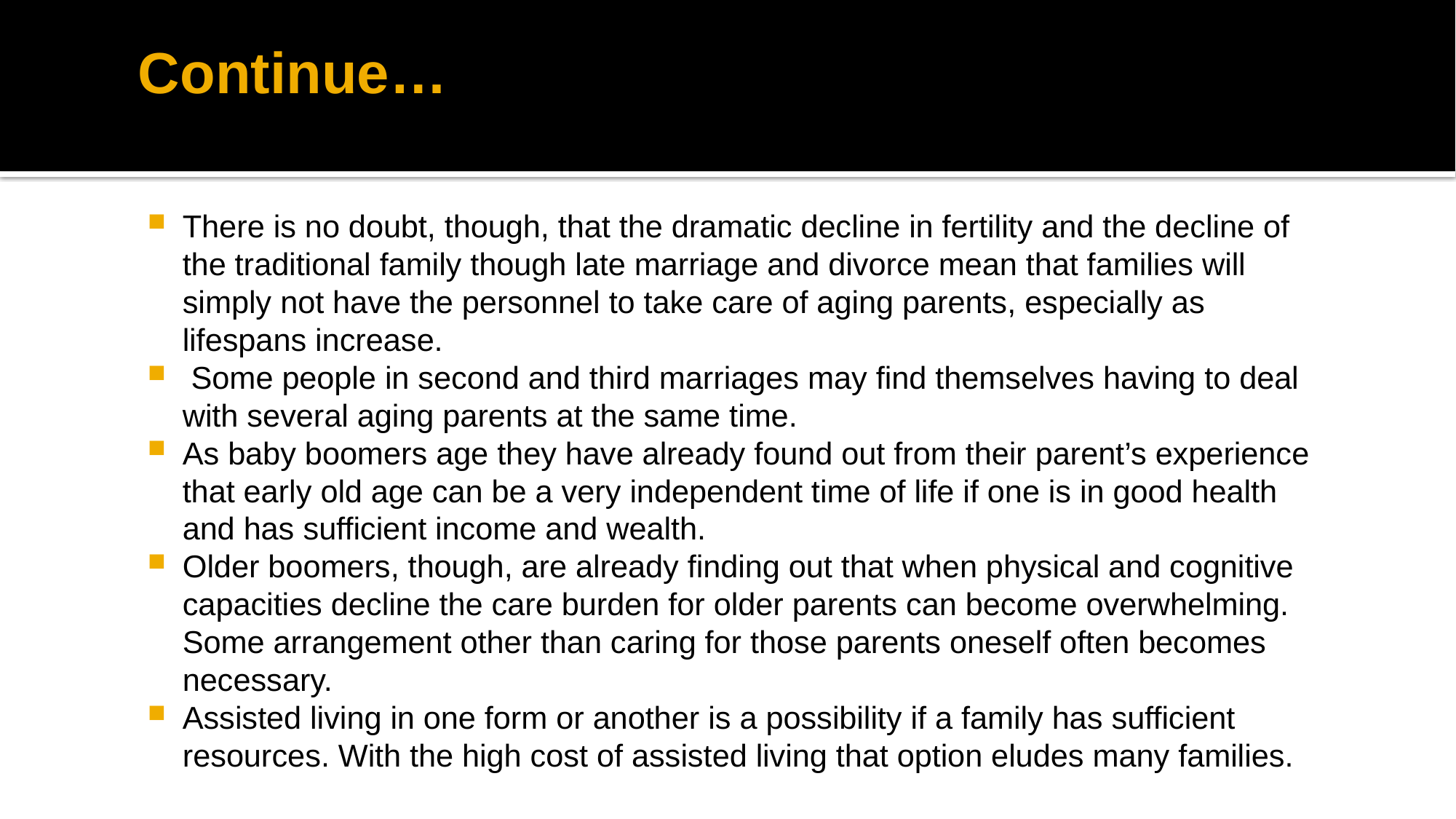

# Continue…
There is no doubt, though, that the dramatic decline in fertility and the decline of the traditional family though late marriage and divorce mean that families will simply not have the personnel to take care of aging parents, especially as lifespans increase.
 Some people in second and third marriages may find themselves having to deal with several aging parents at the same time.
As baby boomers age they have already found out from their parent’s experience that early old age can be a very independent time of life if one is in good health and has sufficient income and wealth.
Older boomers, though, are already finding out that when physical and cognitive capacities decline the care burden for older parents can become overwhelming. Some arrangement other than caring for those parents oneself often becomes necessary.
Assisted living in one form or another is a possibility if a family has sufficient resources. With the high cost of assisted living that option eludes many families.